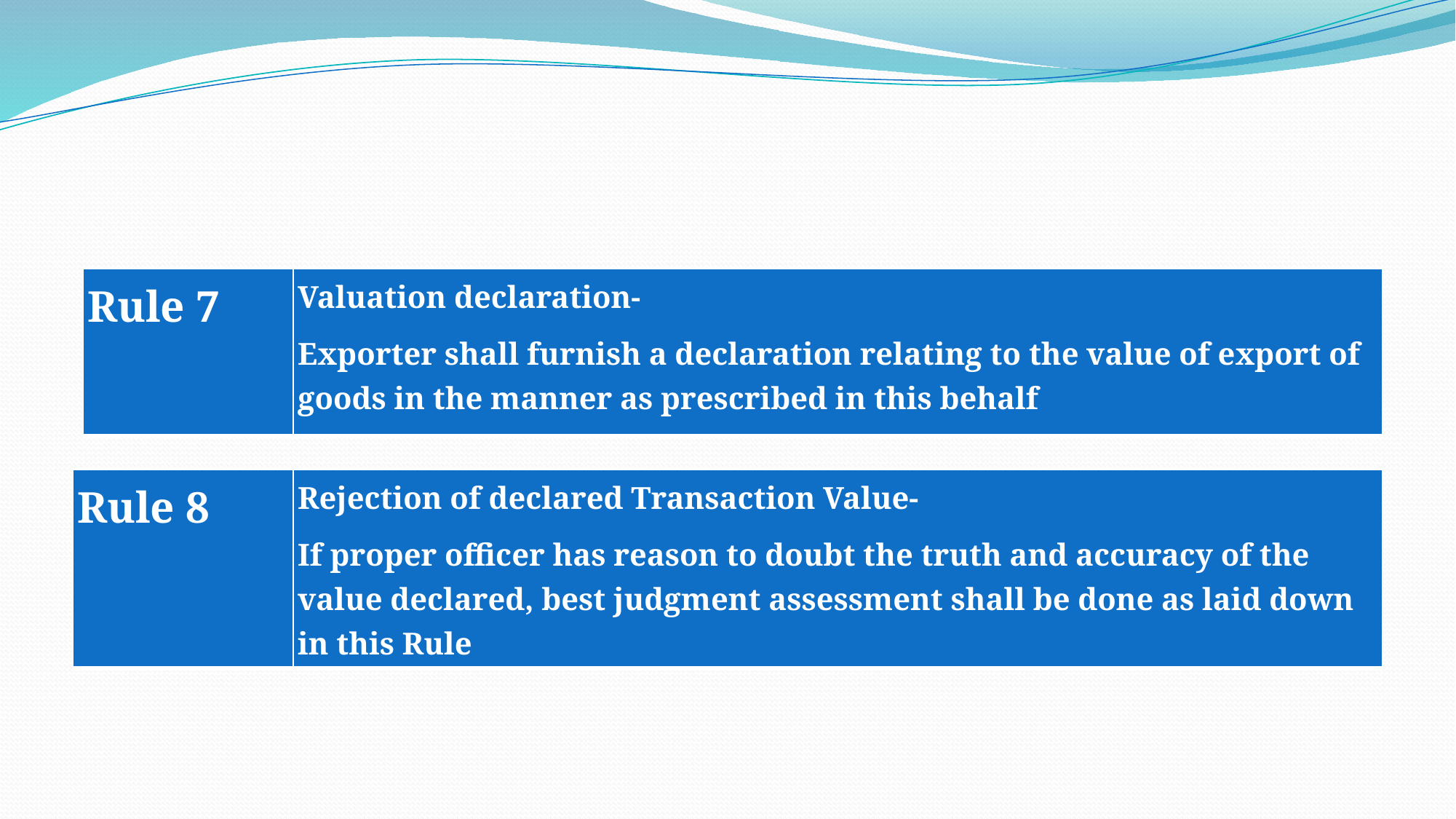

#
| Rule 7 | Valuation declaration- Exporter shall furnish a declaration relating to the value of export of goods in the manner as prescribed in this behalf |
| --- | --- |
| Rule 8 | Rejection of declared Transaction Value- If proper officer has reason to doubt the truth and accuracy of the value declared, best judgment assessment shall be done as laid down in this Rule |
| --- | --- |